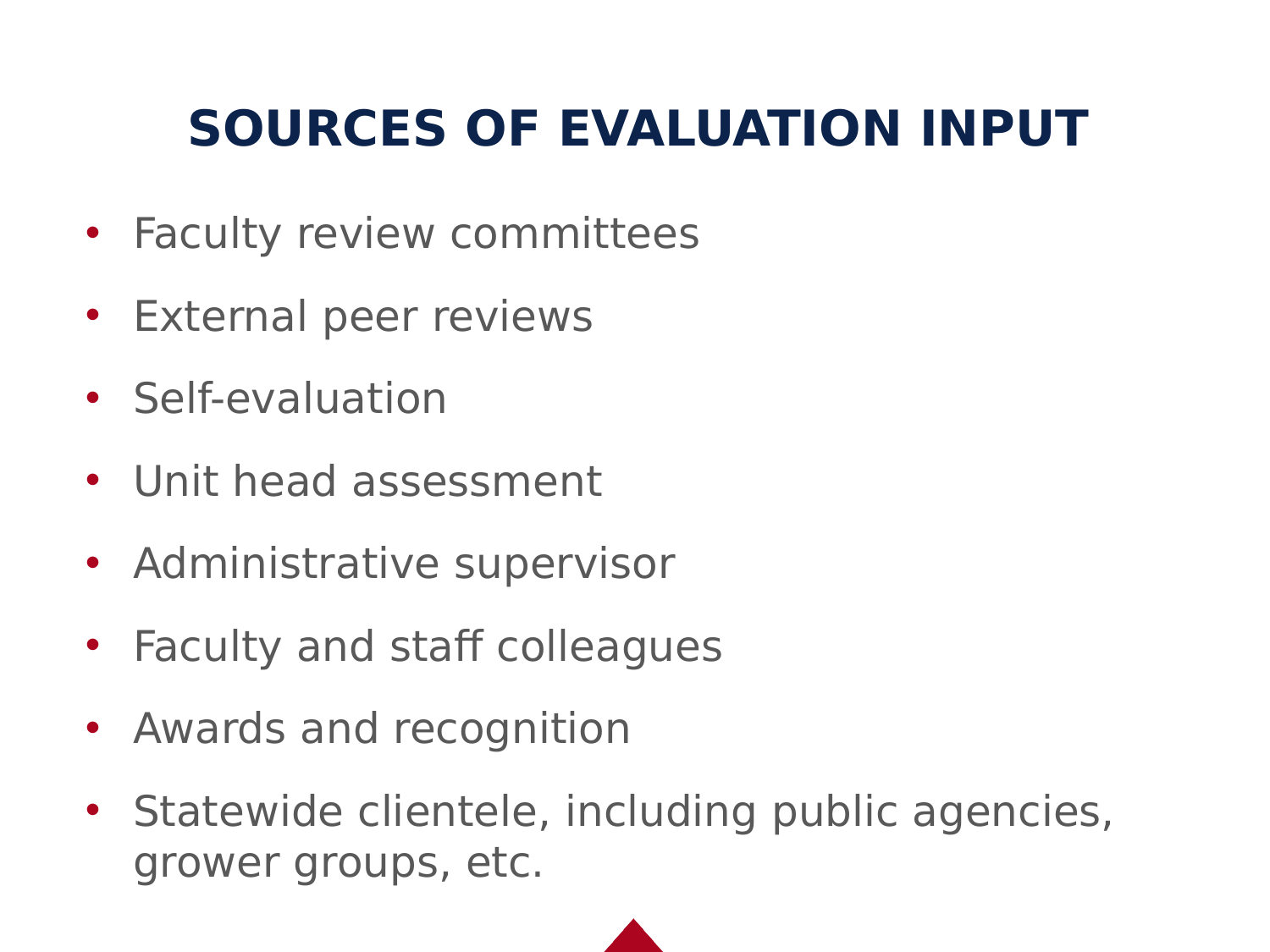

# SOURCES OF EVALUATION INPUT
Faculty review committees
External peer reviews
Self-evaluation
Unit head assessment
Administrative supervisor
Faculty and staff colleagues
Awards and recognition
Statewide clientele, including public agencies, grower groups, etc.